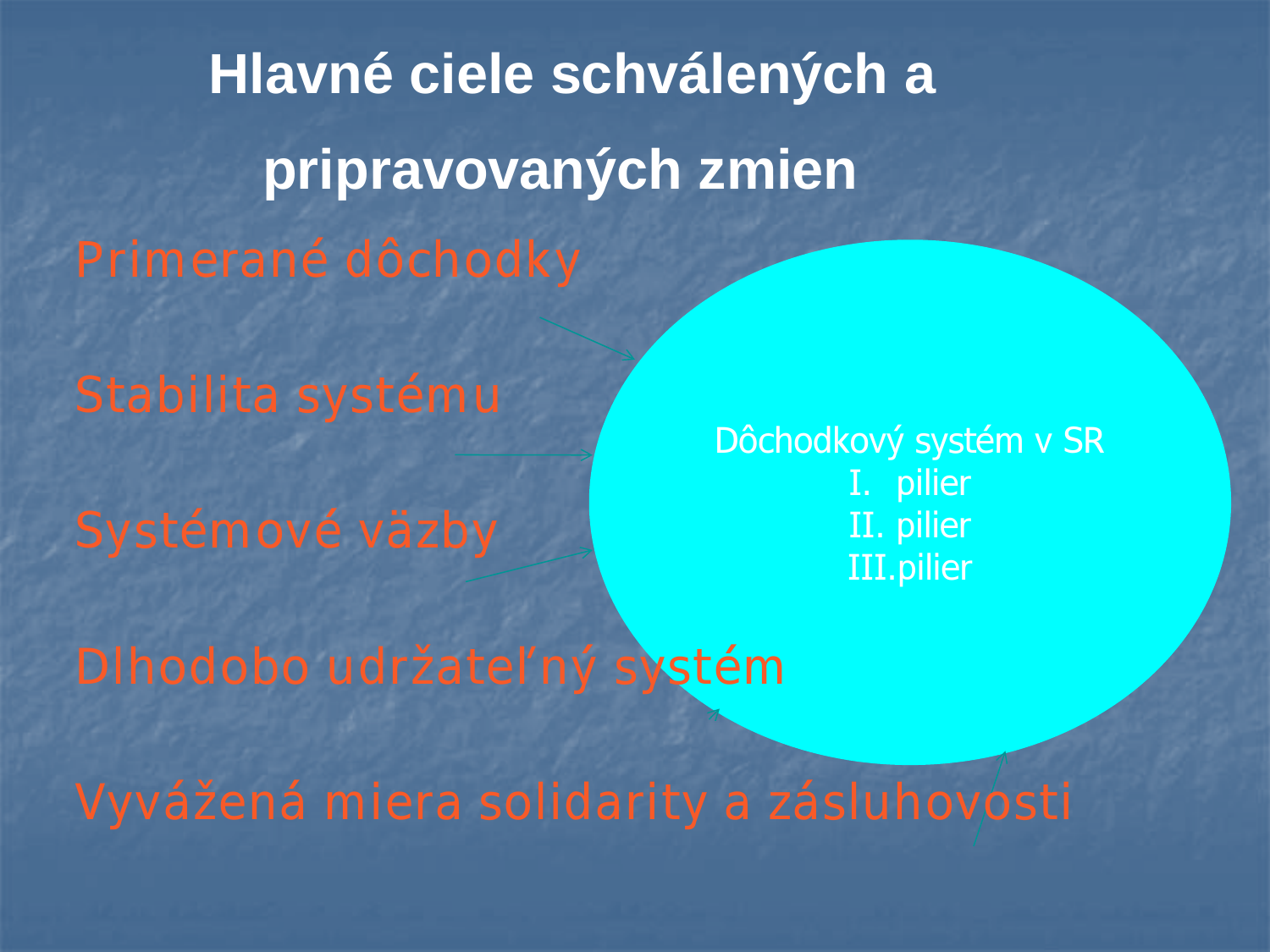

Hlavné ciele schválených a pripravovaných zmien
Primerané dôchodky

Stabilita systému

Systémové väzby

Dlhodobo udržateľný systém

Vyvážená miera solidarity a zásluhovosti

Dôchodkový systém v SR
pilier
pilier
pilier